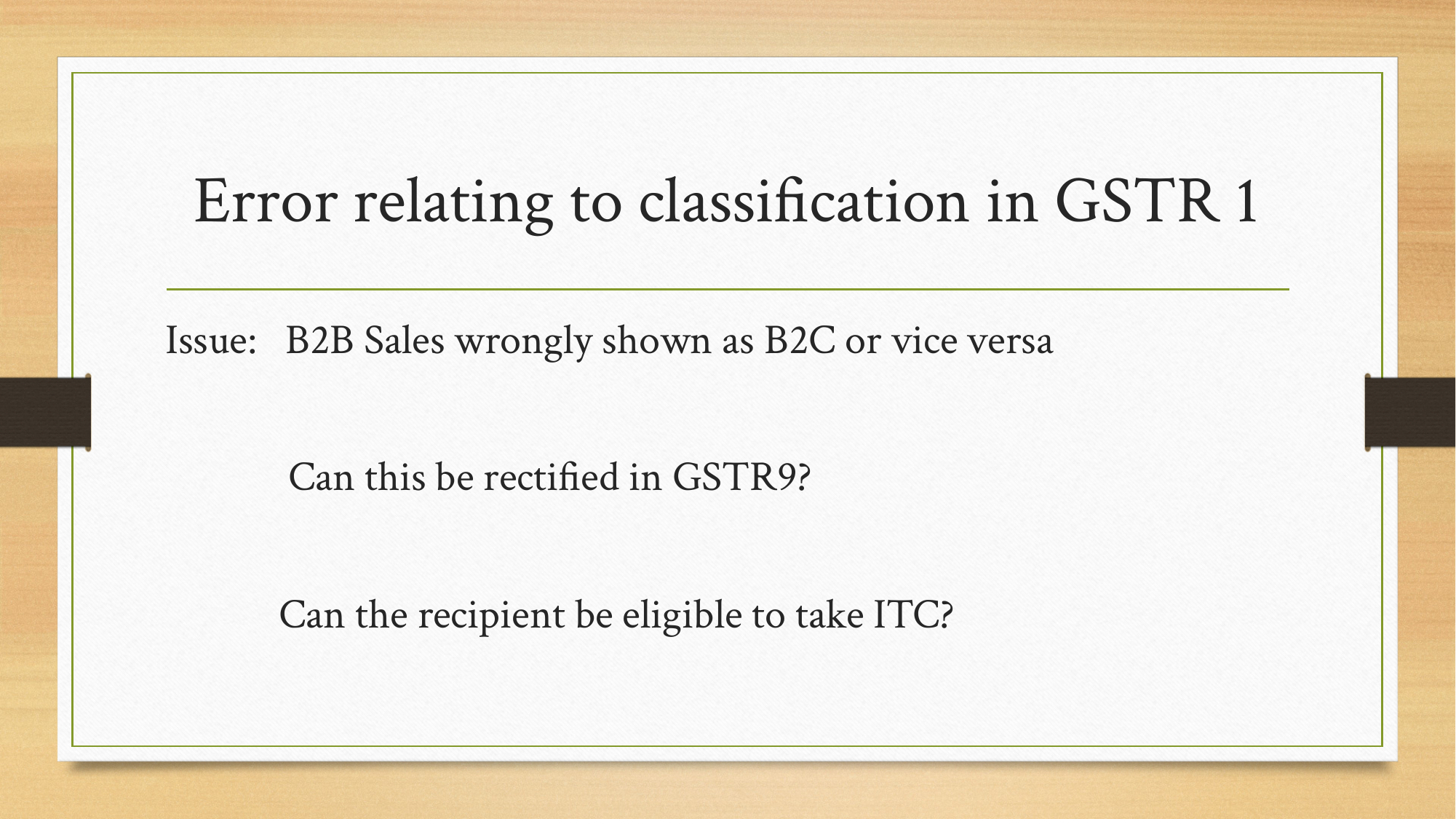

# Error relating to classification in GSTR 1
Issue:   B2B Sales wrongly shown as B2C or vice versa

             Can this be rectified in GSTR9?

            Can the recipient be eligible to take ITC?